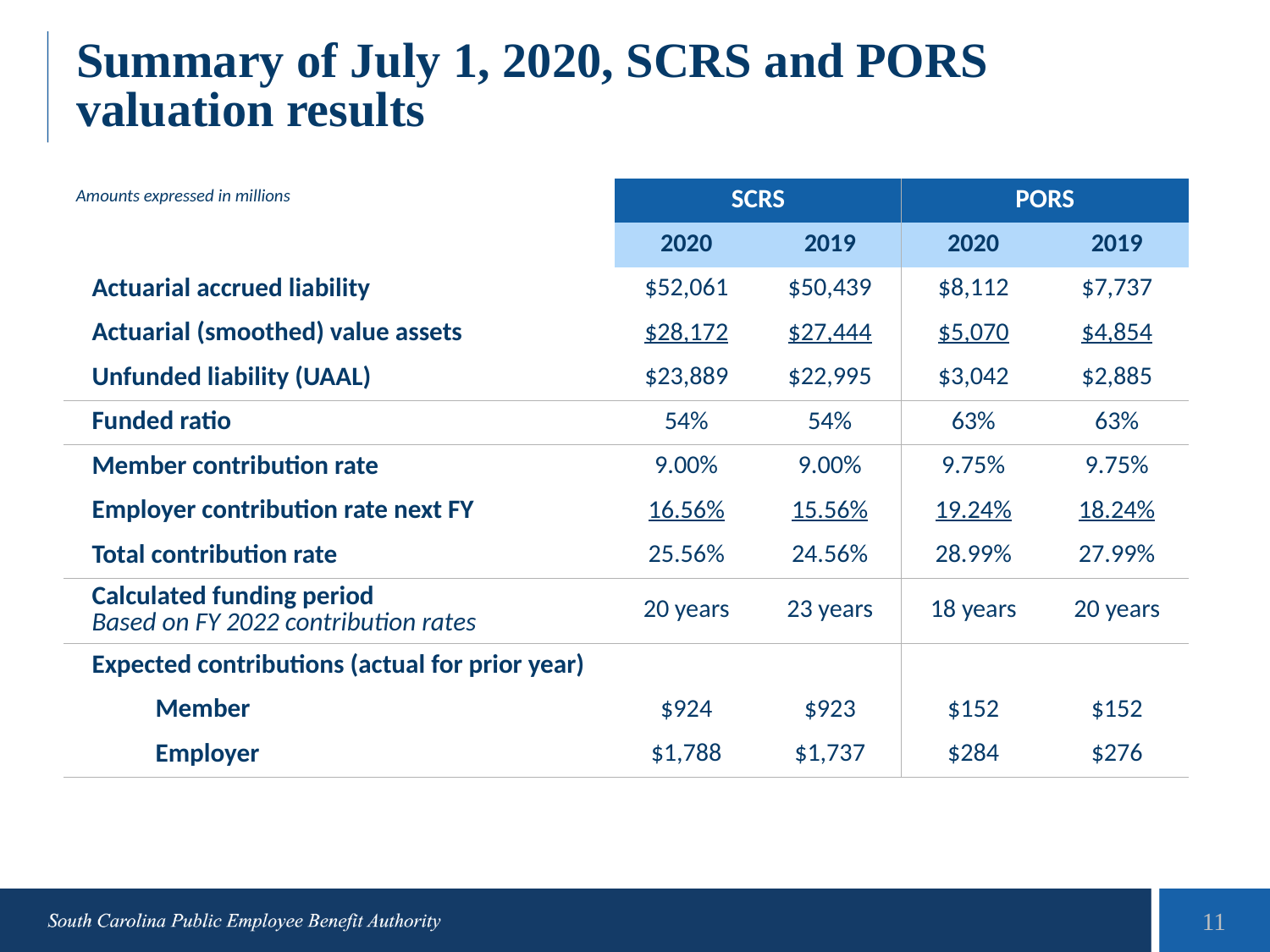

# Summary of July 1, 2020, SCRS and PORS valuation results
Amounts expressed in millions
|  | SCRS |  | PORS |  |
| --- | --- | --- | --- | --- |
|  | 2020 | 2019 | 2020 | 2019 |
| Actuarial accrued liability | $52,061 | $50,439 | $8,112 | $7,737 |
| Actuarial (smoothed) value assets | $28,172 | $27,444 | $5,070 | $4,854 |
| Unfunded liability (UAAL) | $23,889 | $22,995 | $3,042 | $2,885 |
| Funded ratio | 54% | 54% | 63% | 63% |
| Member contribution rate | 9.00% | 9.00% | 9.75% | 9.75% |
| Employer contribution rate next FY | 16.56% | 15.56% | 19.24% | 18.24% |
| Total contribution rate | 25.56% | 24.56% | 28.99% | 27.99% |
| Calculated funding period Based on FY 2022 contribution rates | 20 years | 23 years | 18 years | 20 years |
| Expected contributions (actual for prior year) |  |  |  |  |
| Member | $924 | $923 | $152 | $152 |
| Employer | $1,788 | $1,737 | $284 | $276 |
11